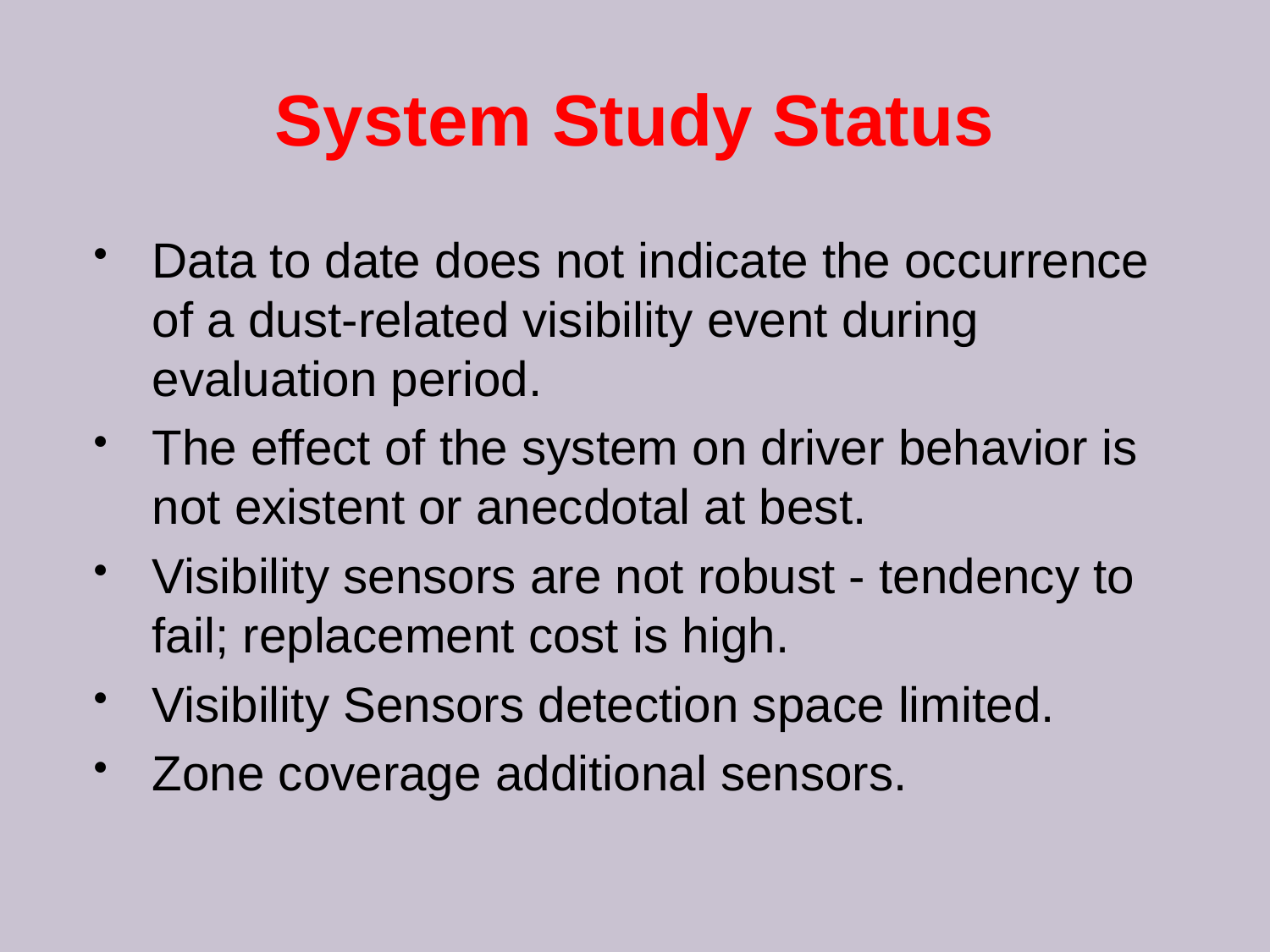

# System Study Status
Data to date does not indicate the occurrence of a dust-related visibility event during evaluation period.
The effect of the system on driver behavior is not existent or anecdotal at best.
Visibility sensors are not robust - tendency to fail; replacement cost is high.
Visibility Sensors detection space limited.
Zone coverage additional sensors.